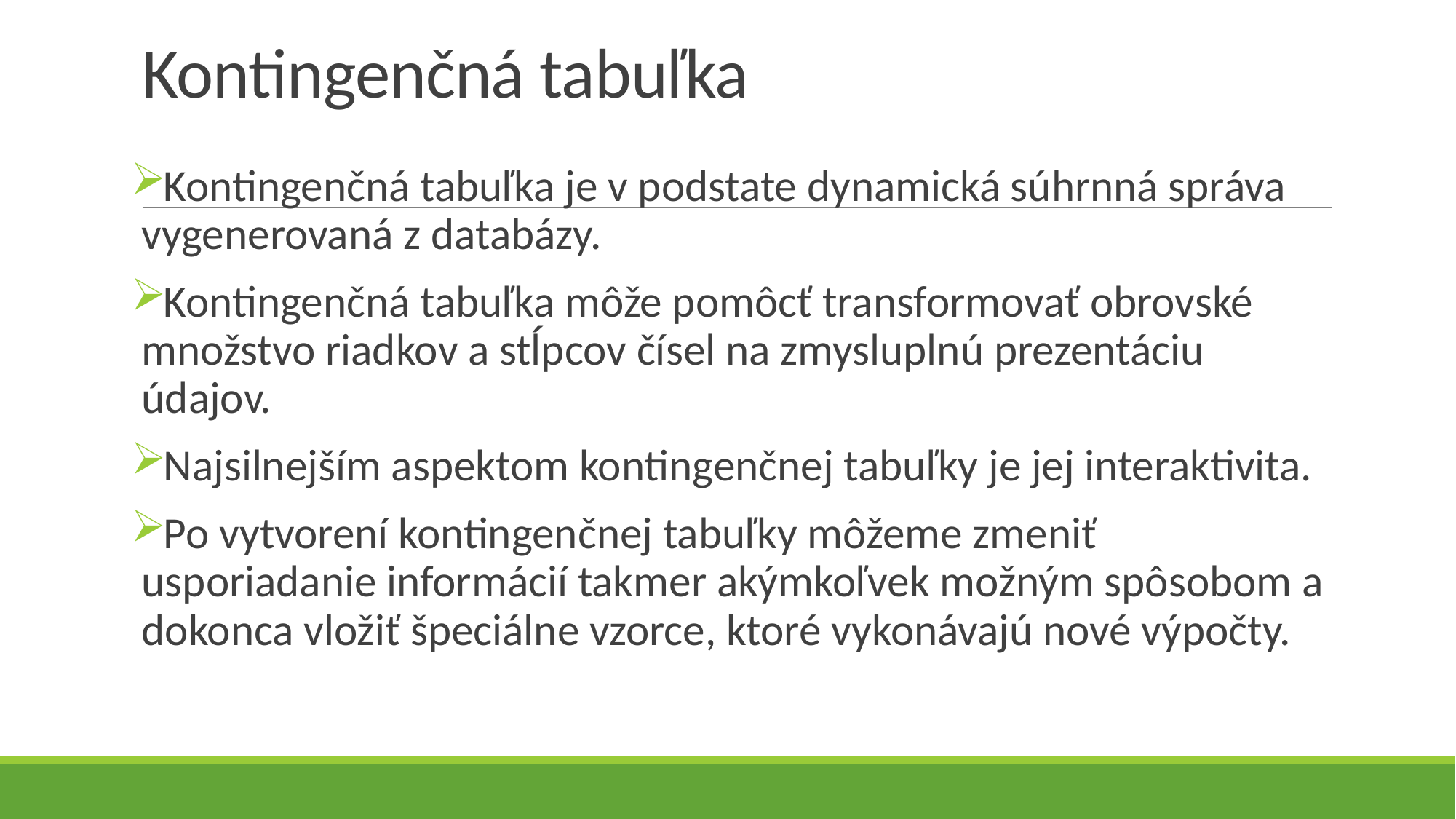

# Kontingenčná tabuľka
Kontingenčná tabuľka je v podstate dynamická súhrnná správa vygenerovaná z databázy.
Kontingenčná tabuľka môže pomôcť transformovať obrovské množstvo riadkov a stĺpcov čísel na zmysluplnú prezentáciu údajov.
Najsilnejším aspektom kontingenčnej tabuľky je jej interaktivita.
Po vytvorení kontingenčnej tabuľky môžeme zmeniť usporiadanie informácií takmer akýmkoľvek možným spôsobom a dokonca vložiť špeciálne vzorce, ktoré vykonávajú nové výpočty.